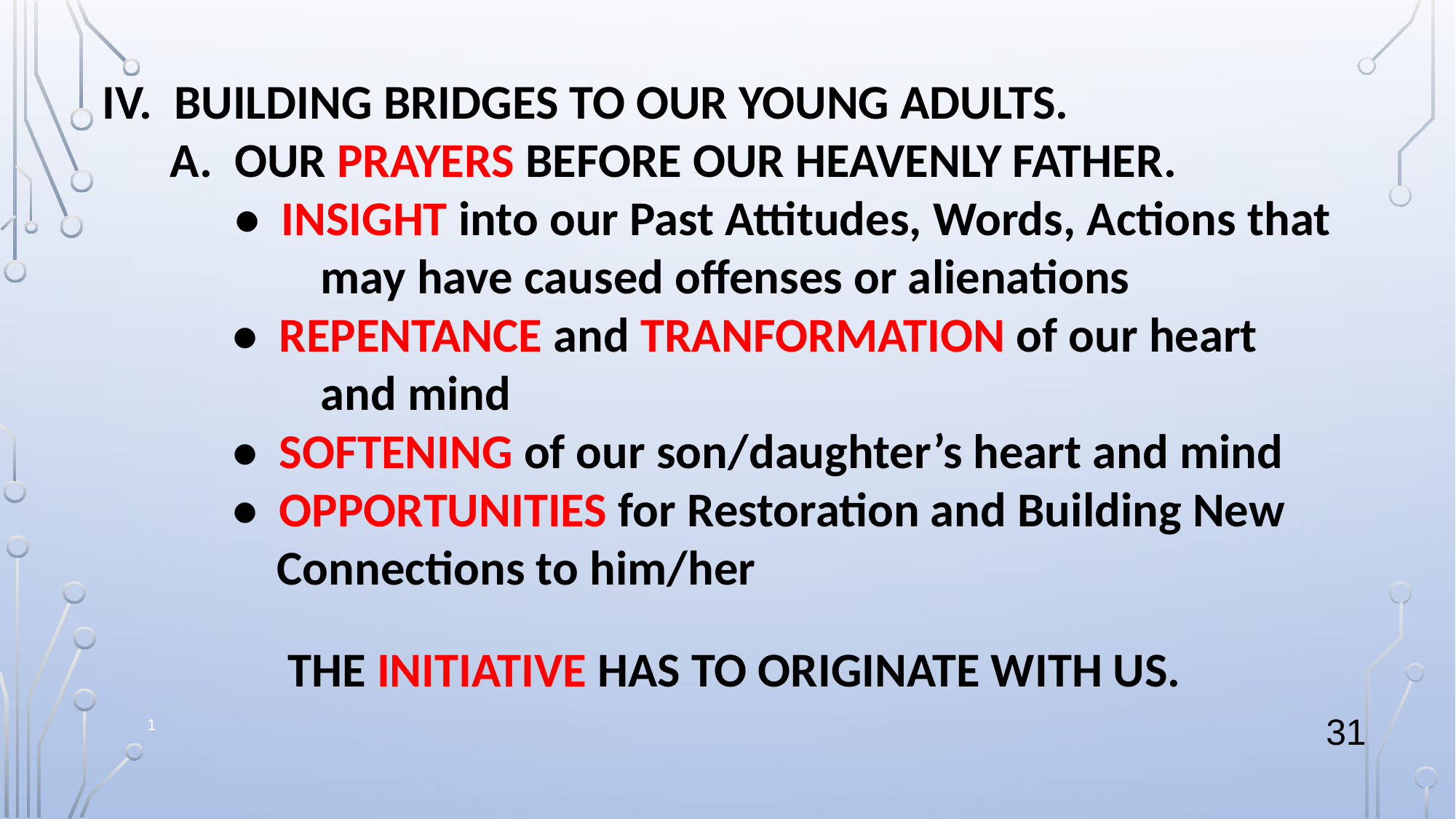

IV.  BUILDING BRIDGES TO OUR YOUNG ADULTS.
       A.  OUR PRAYERS BEFORE OUR HEAVENLY FATHER.
             •  INSIGHT into our Past Attitudes, Words, Actions that
                    may have caused offenses or alienations
            •  REPENTANCE and TRANFORMATION of our heart
                    and mind
            •  SOFTENING of our son/daughter’s heart and mind
            •  OPPORTUNITIES for Restoration and Building New
                Connections to him/her

                 THE INITIATIVE HAS TO ORIGINATE WITH US.
1
31